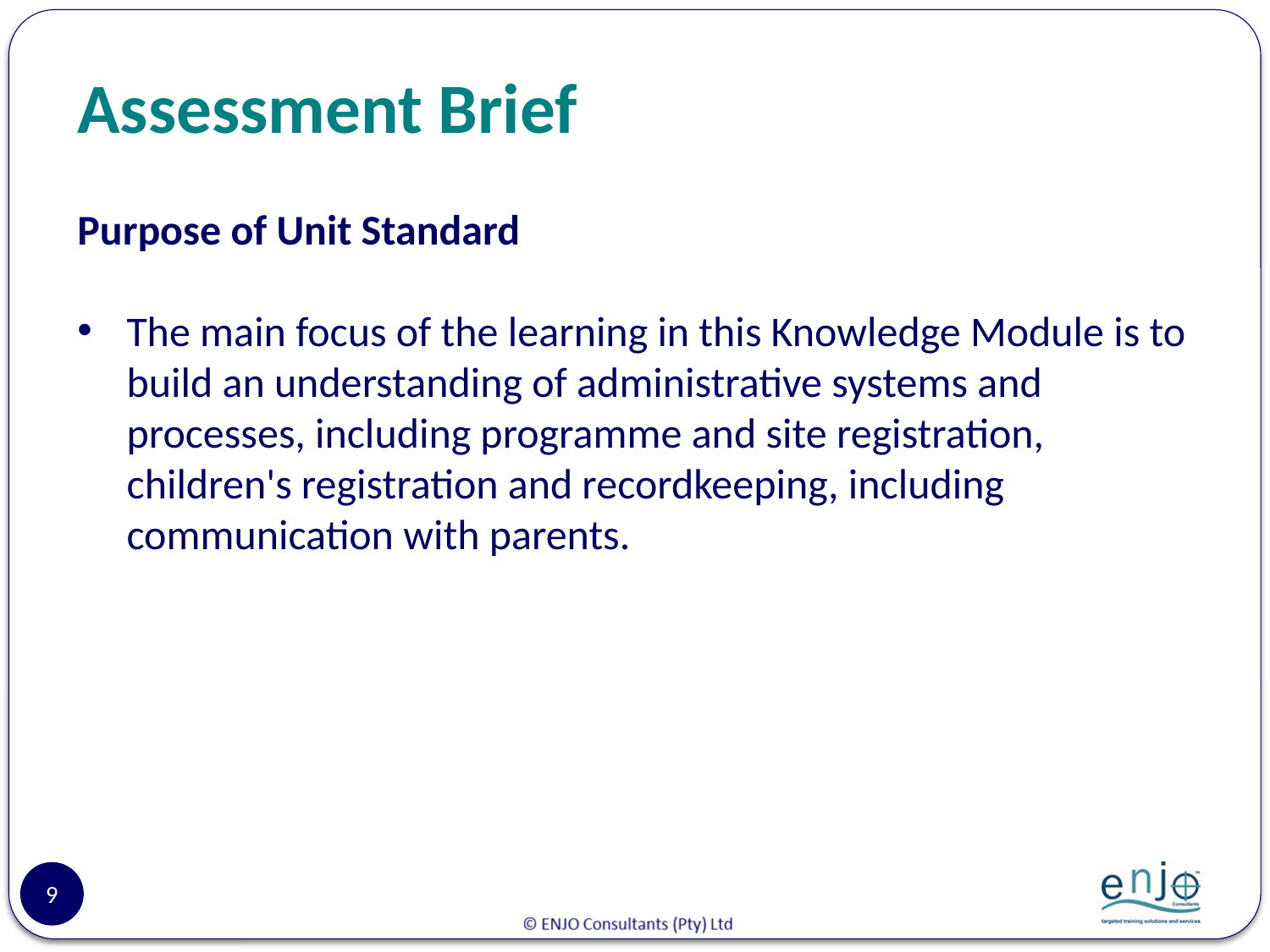

# Assessment Brief
Purpose of Unit Standard

The main focus of the learning in this Knowledge Module is to build an understanding of administrative systems and processes, including programme and site registration, children's registration and recordkeeping, including communication with parents.

9